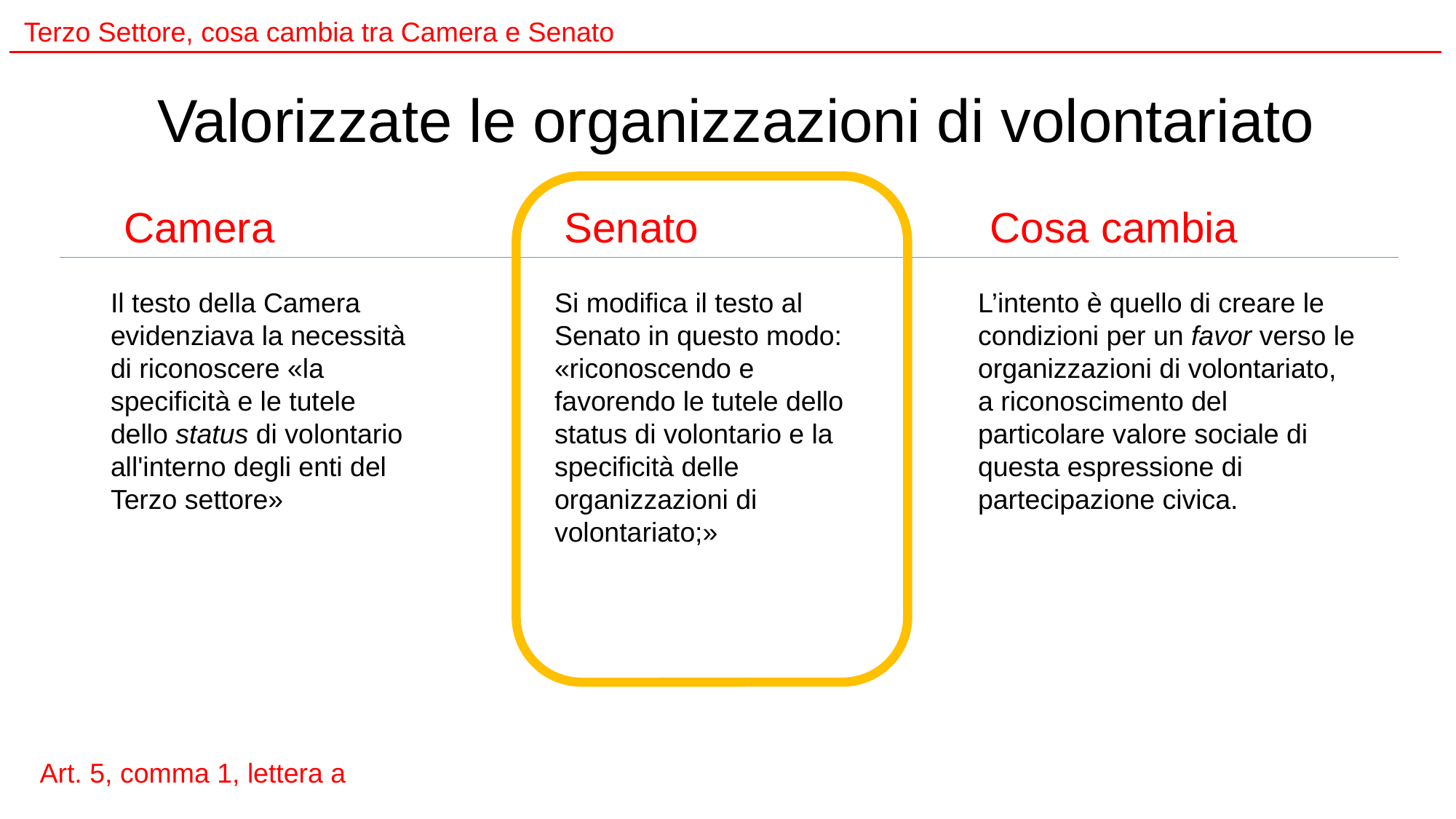

# Valorizzate le organizzazioni di volontariato

Si modifica il testo al Senato in questo modo: «riconoscendo e favorendo le tutele dello status di volontario e la specificità delle organizzazioni di volontariato;»
L’intento è quello di creare le condizioni per un favor verso le organizzazioni di volontariato, a riconoscimento del particolare valore sociale di questa espressione di partecipazione civica.
Il testo della Camera evidenziava la necessità di riconoscere «la specificità e le tutele dello status di volontario all'interno degli enti del Terzo settore»
Art. 5, comma 1, lettera a